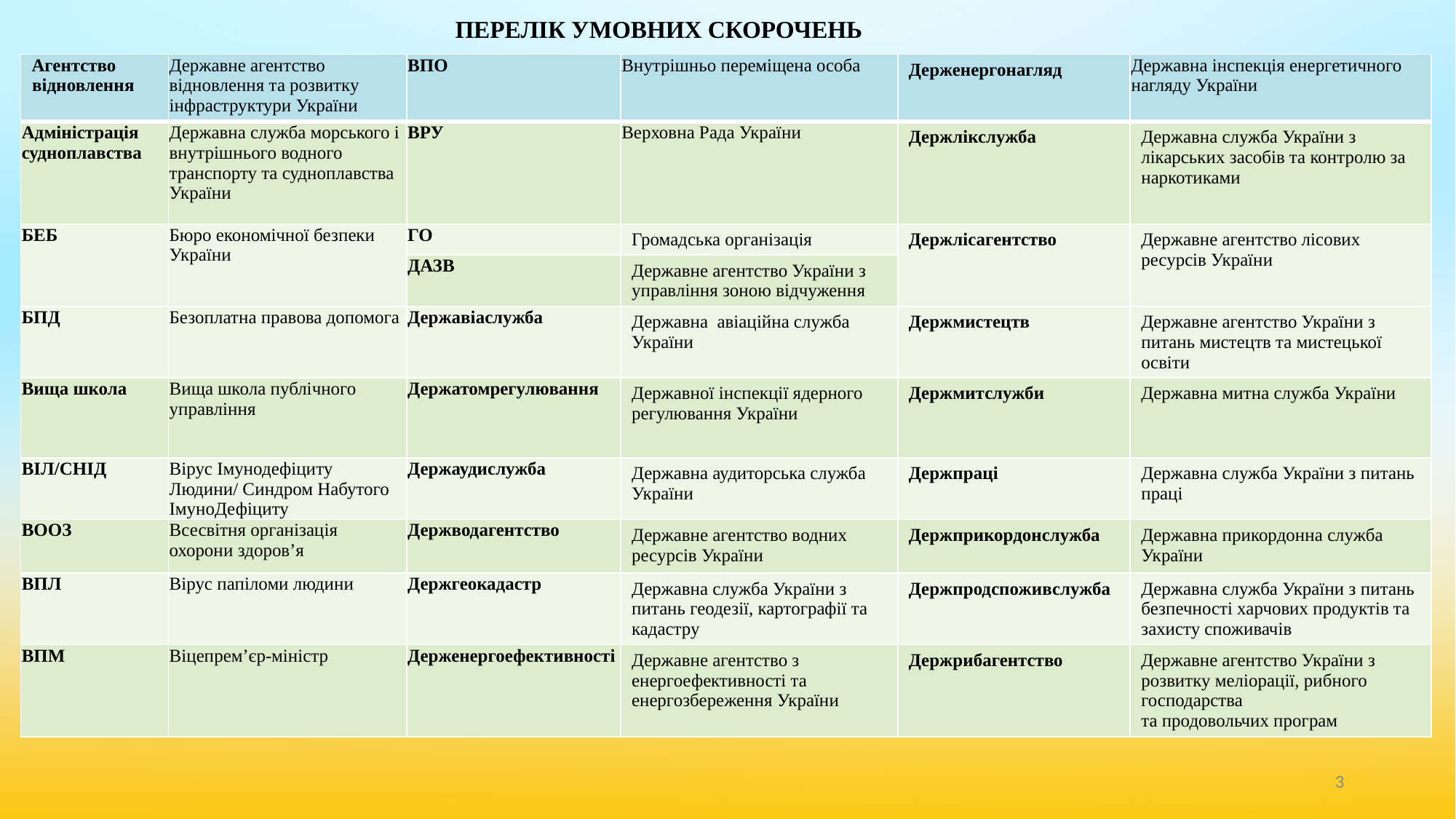

ПЕРЕЛІК УМОВНИХ СКОРОЧЕНЬ
| Агентство відновлення | Державне агентство відновлення та розвитку інфраструктури України | ВПО | Внутрішньо переміщена особа | Держенергонагляд | Державна інспекція енергетичного нагляду України |
| --- | --- | --- | --- | --- | --- |
| Адміністрація судноплавства | Державна служба морського і внутрішнього водного транспорту та судноплавства України | ВРУ | Верховна Рада України | Держлікслужба | Державна служба України з лікарських засобів та контролю за наркотиками |
| БЕБ | Бюро економічної безпеки України | ГО | Громадська організація | Держлісагентство | Державне агентство лісових ресурсів України |
|  |  | ДАЗВ | Державне агентство України з управління зоною відчуження |  |  |
| БПД | Безоплатна правова допомога | Державіаслужба | Державна авіаційна служба України | Держмистецтв | Державне агентство України з питань мистецтв та мистецької освіти |
| Вища школа | Вища школа публічного управління | Держатомрегулювання | Державної інспекції ядерного регулювання України | Держмитслужби | Державна митна служба України |
| ВІЛ/СНІД | Вірус Імунодефіциту Людини/ Синдром Набутого ІмуноДефіциту | Держаудислужба | Державна аудиторська служба України | Держпраці | Державна служба України з питань праці |
| ВООЗ | Всесвітня організація охорони здоров’я | Держводагентство | Державне агентство водних ресурсів України | Держприкордонслужба | Державна прикордонна служба України |
| ВПЛ | Вірус папіломи людини | Держгеокадастр | Державна служба України з питань геодезії, картографії та кадастру | Держпродспоживслужба | Державна служба України з питань безпечності харчових продуктів та захисту споживачів |
| ВПМ | Віцепрем’єр-міністр | Держенергоефективності | Державне агентство з енергоефективності та енергозбереження України | Держрибагентство | Державне агентство України з розвитку меліорації, рибного господарства та продовольчих програм |

3